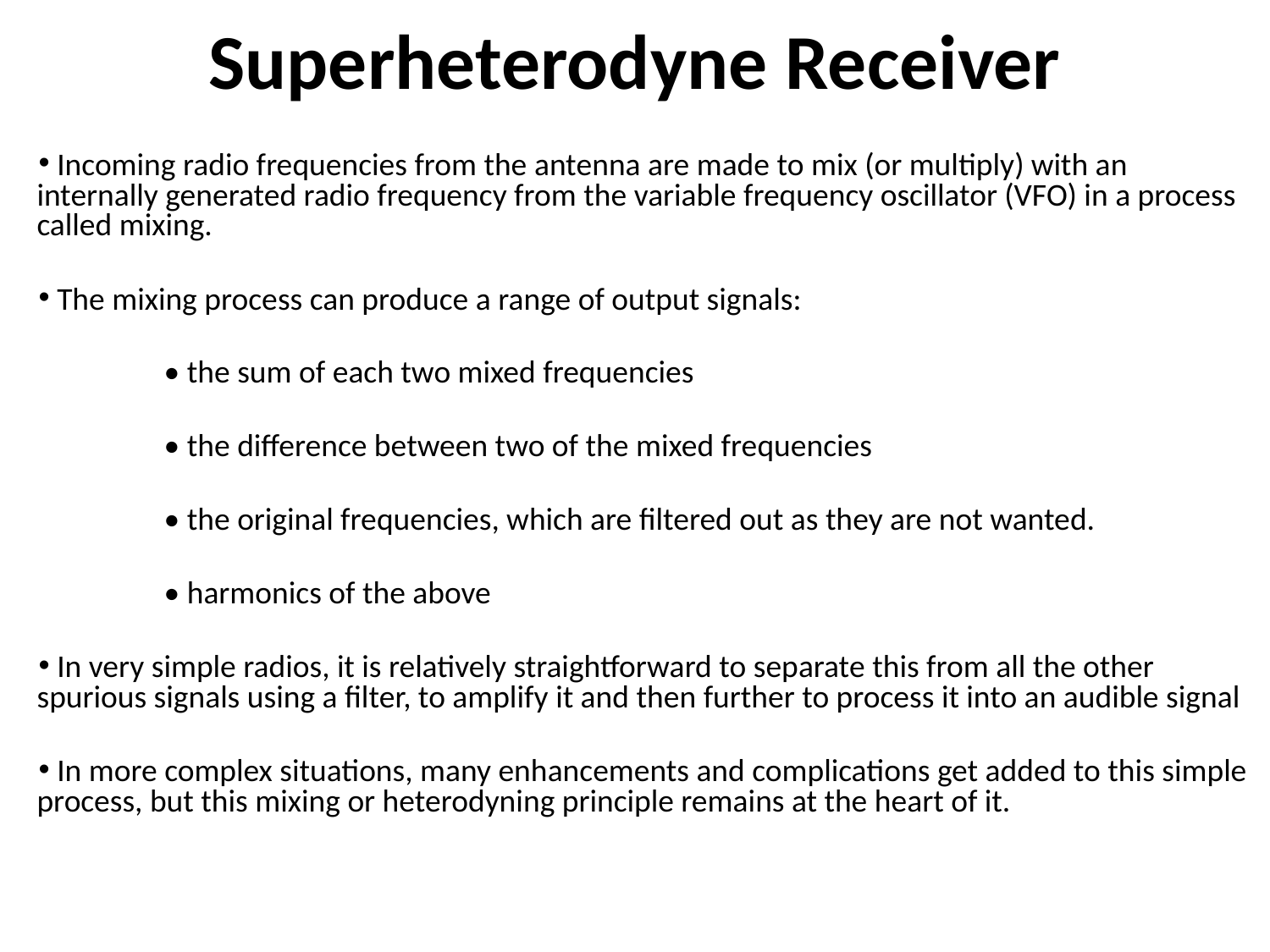

# Superheterodyne Receiver
 Incoming radio frequencies from the antenna are made to mix (or multiply) with an internally generated radio frequency from the variable frequency oscillator (VFO) in a process called mixing.

 The mixing process can produce a range of output signals:

	• the sum of each two mixed frequencies

	• the difference between two of the mixed frequencies

	• the original frequencies, which are filtered out as they are not wanted.

	• harmonics of the above

 In very simple radios, it is relatively straightforward to separate this from all the other spurious signals using a filter, to amplify it and then further to process it into an audible signal

 In more complex situations, many enhancements and complications get added to this simple process, but this mixing or heterodyning principle remains at the heart of it.